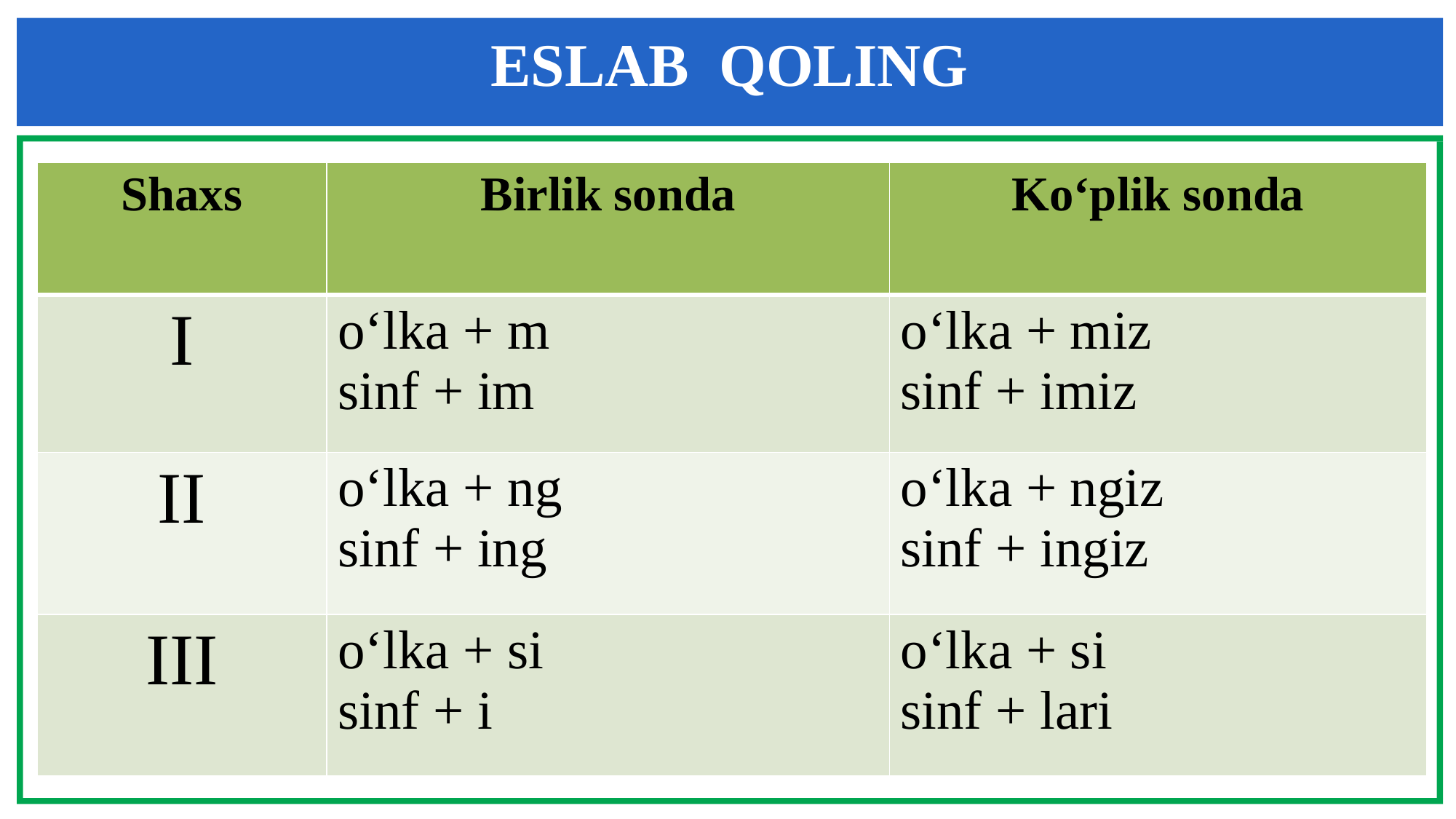

ESLAB  QOLING
| Shaxs | Birlik sonda | Ko‘plik sonda |
| --- | --- | --- |
| I | o‘lka + m sinf + im | o‘lka + miz sinf + imiz |
| II | o‘lka + ng sinf + ing | o‘lka + ngiz sinf + ingiz |
| III | o‘lka + si sinf + i | o‘lka + si sinf + lari |